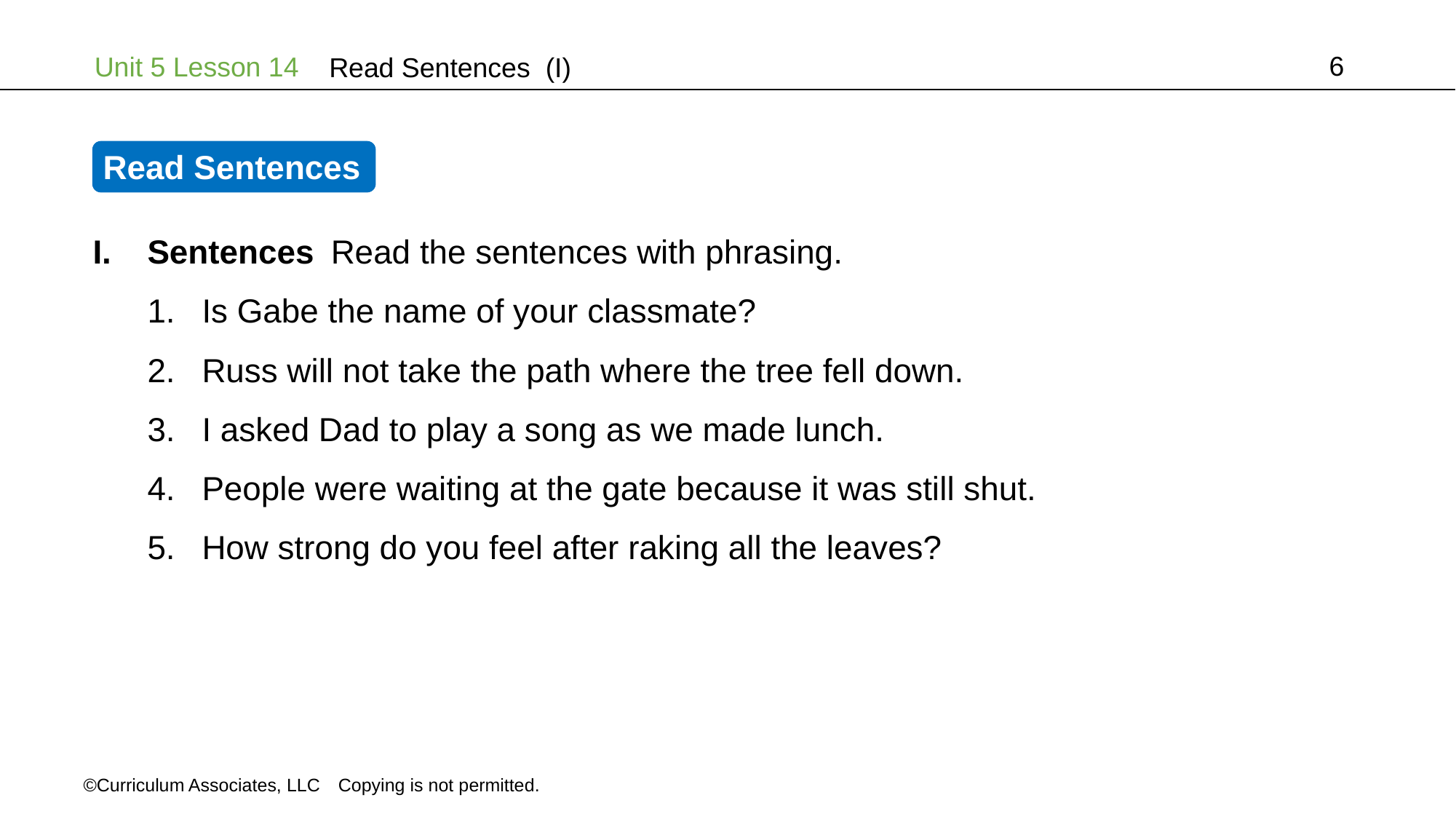

6
Read Sentences  (I)
Read Sentences

Sentences Read the sentences with phrasing.
Is Gabe the name of your classmate?
Russ will not take the path where the tree fell down.
I asked Dad to play a song as we made lunch.
People were waiting at the gate because it was still shut.
How strong do you feel after raking all the leaves?